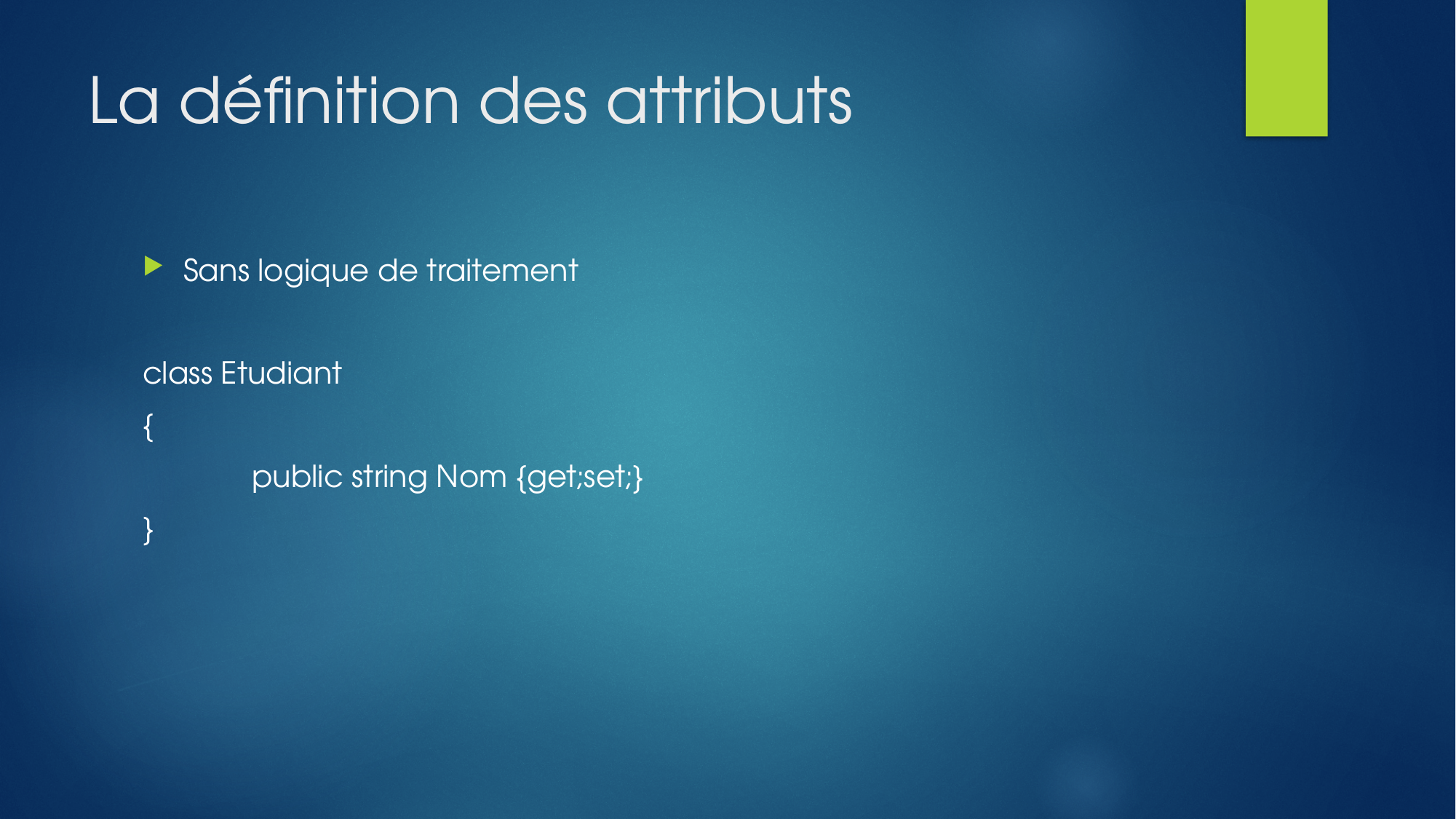

# La définition des attributs
Sans logique de traitement

class Etudiant
{
	public string Nom {get;set;}
}